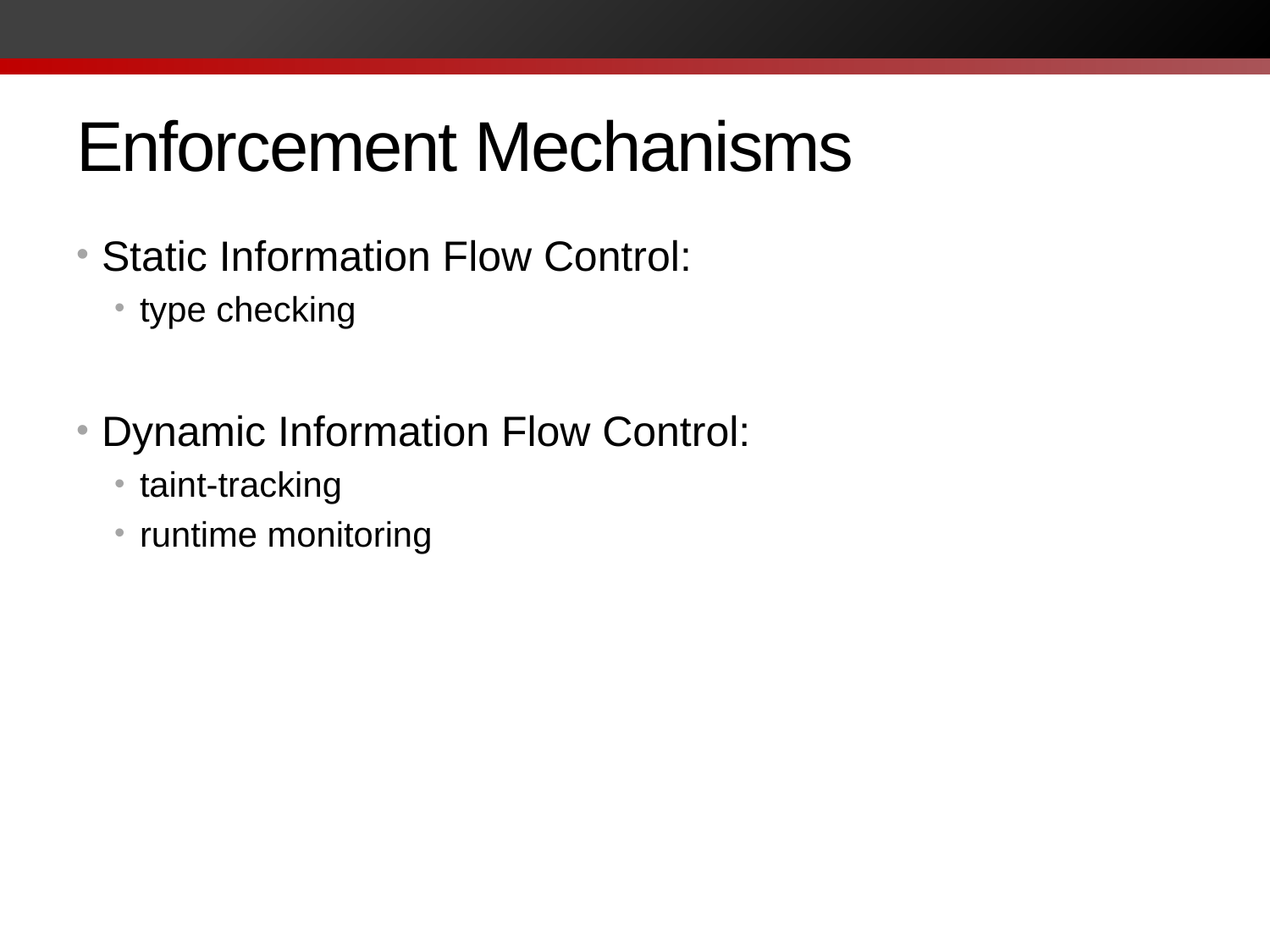

# Enforcement Mechanisms
Static Information Flow Control:
type checking

Dynamic Information Flow Control:
taint-tracking
runtime monitoring